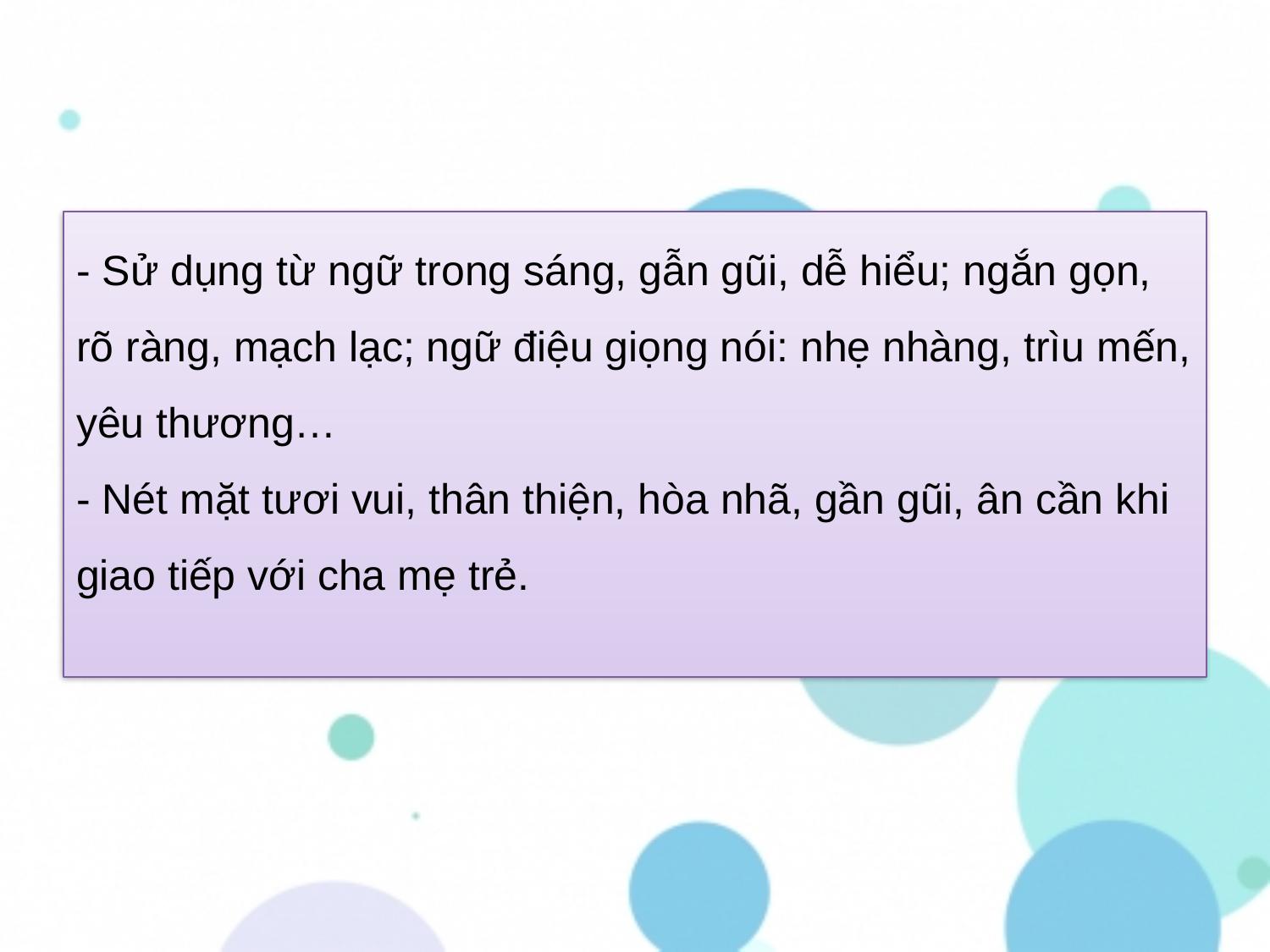

- Sử dụng từ ngữ trong sáng, gẫn gũi, dễ hiểu; ngắn gọn, rõ ràng, mạch lạc; ngữ điệu giọng nói: nhẹ nhàng, trìu mến, yêu thương…
- Nét mặt tươi vui, thân thiện, hòa nhã, gần gũi, ân cần khi giao tiếp với cha mẹ trẻ.